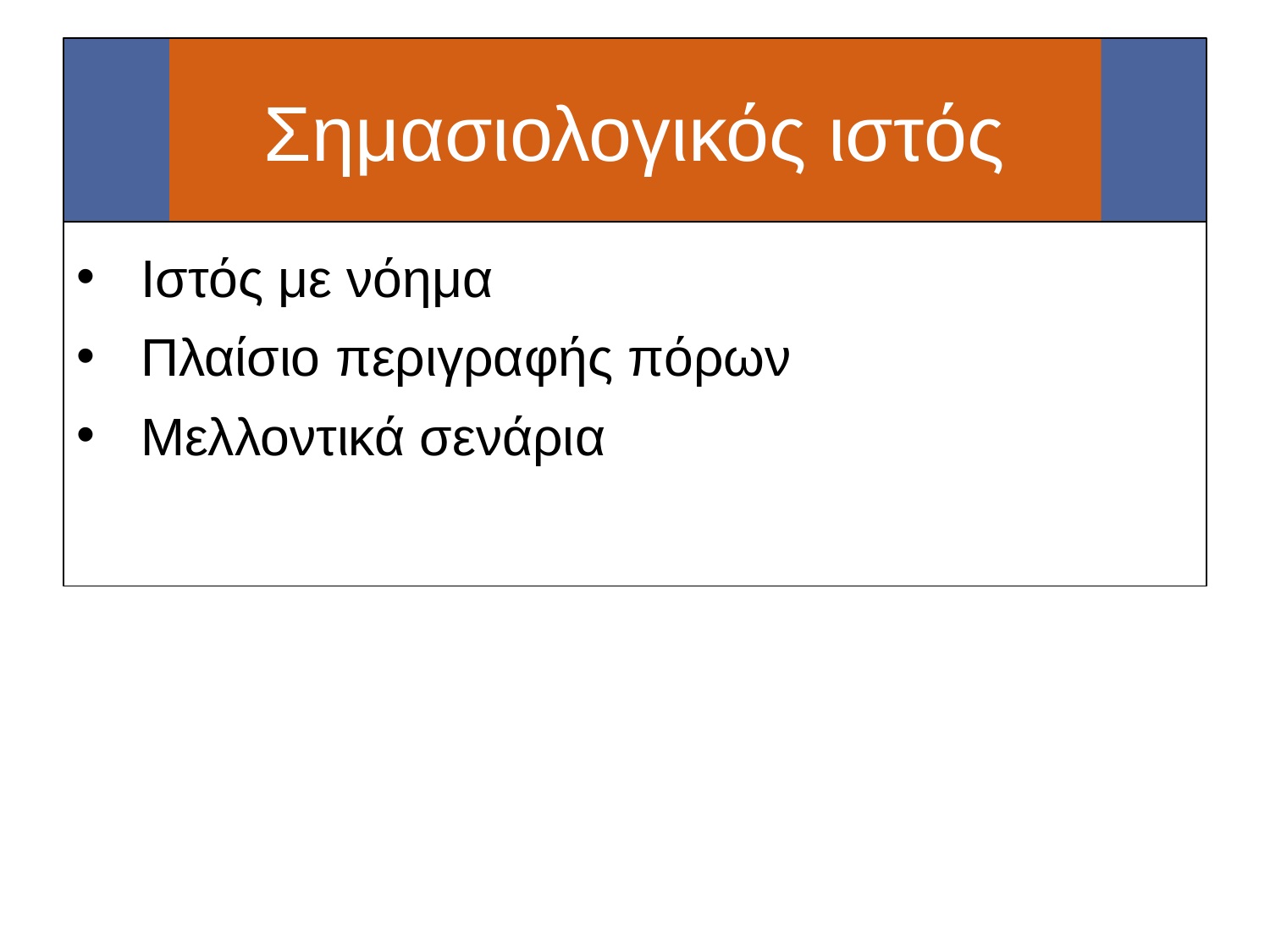

# Σημασιολογικός ιστός

Ιστός με νόημα
Πλαίσιο περιγραφής πόρων
Μελλοντικά σενάρια